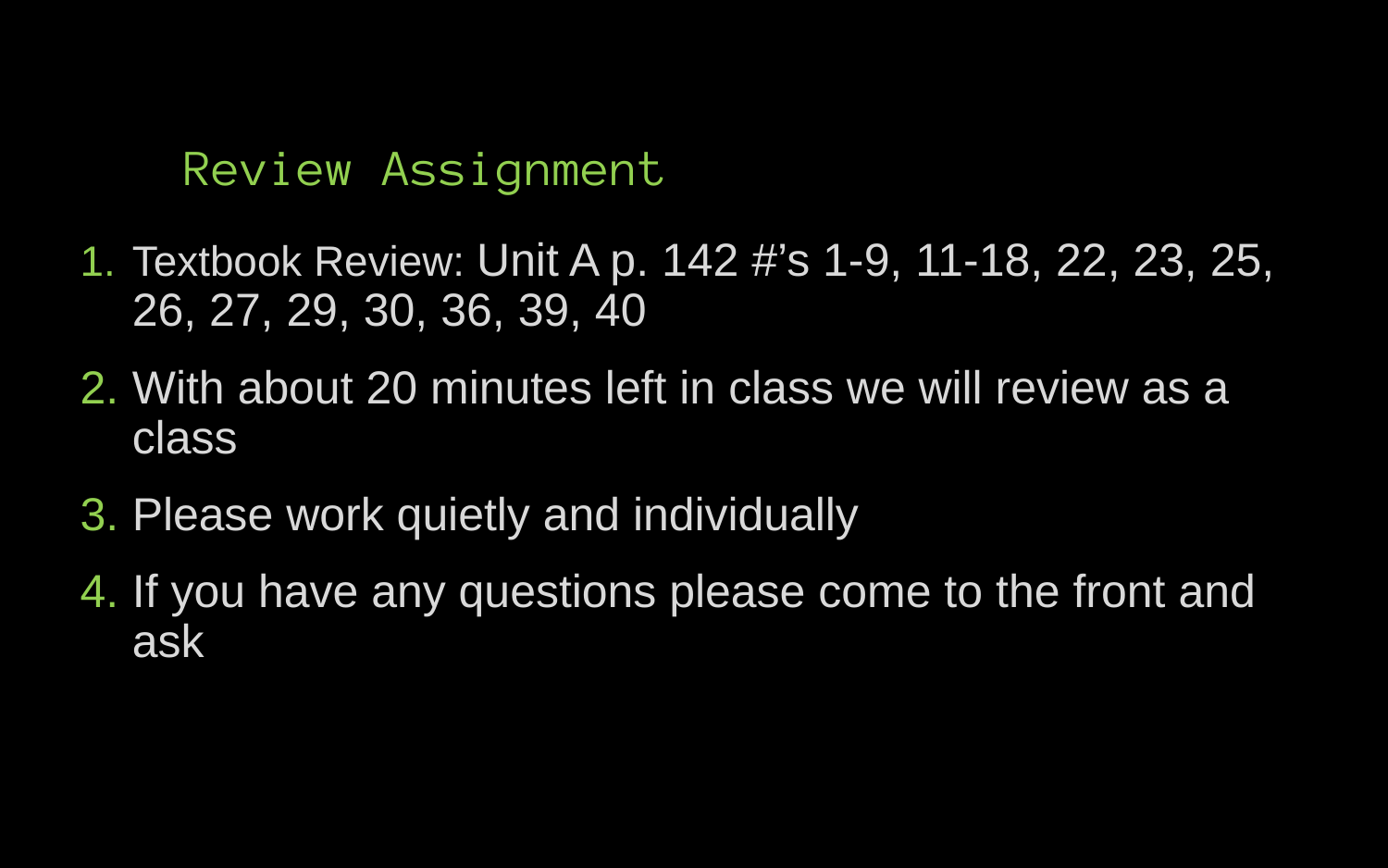

# Review Assignment
Textbook Review: Unit A p. 142 #’s 1-9, 11-18, 22, 23, 25, 26, 27, 29, 30, 36, 39, 40
With about 20 minutes left in class we will review as a class
Please work quietly and individually
If you have any questions please come to the front and ask